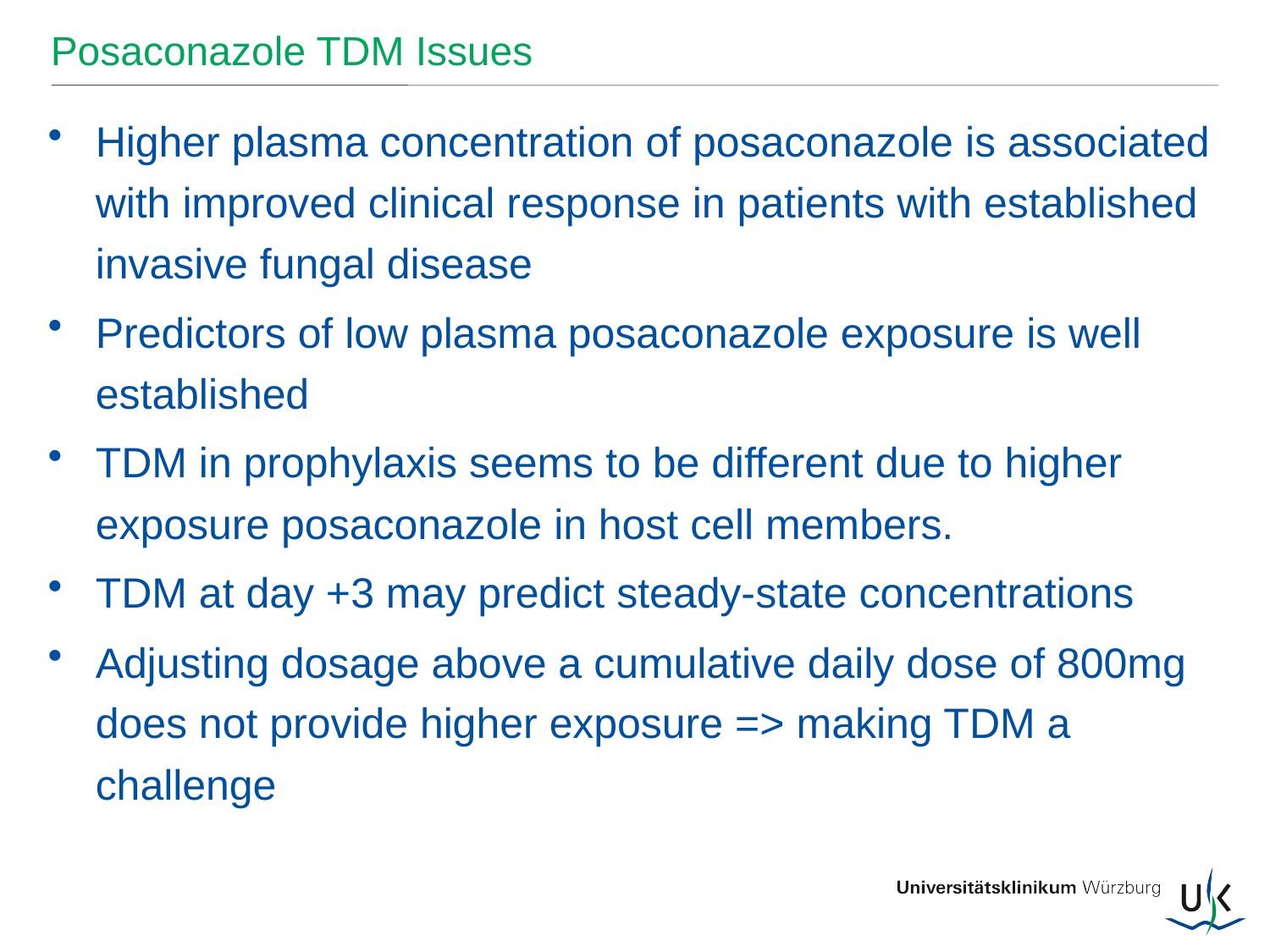

# Posaconazole TDM Issues
Higher plasma concentration of posaconazole is associated with improved clinical response in patients with established invasive fungal disease
Predictors of low plasma posaconazole exposure is well established
TDM in prophylaxis seems to be different due to higher exposure posaconazole in host cell members.
TDM at day +3 may predict steady-state concentrations
Adjusting dosage above a cumulative daily dose of 800mg does not provide higher exposure => making TDM a challenge